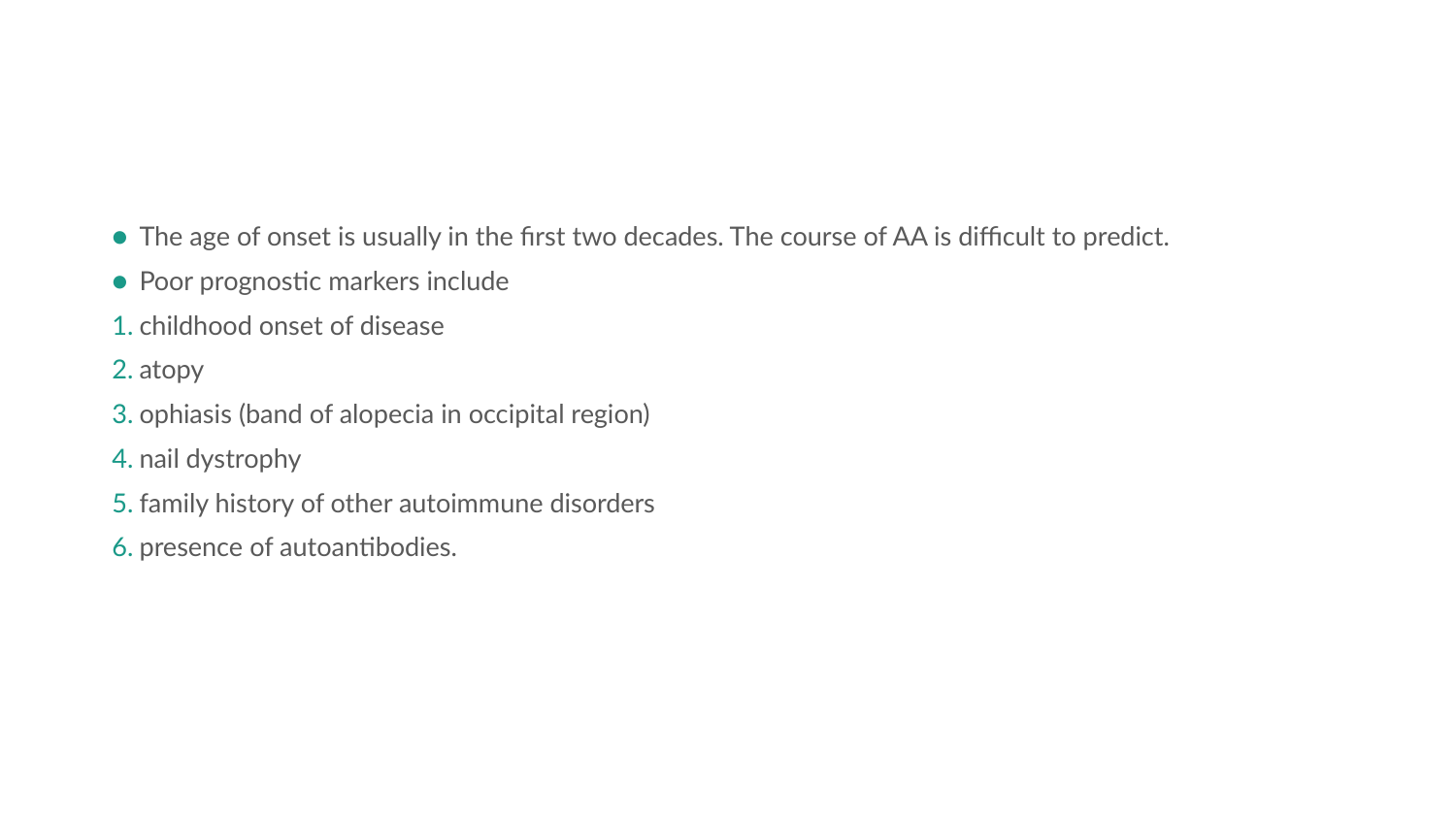

The age of onset is usually in the first two decades. The course of AA is difficult to predict.
Poor prognostic markers include
childhood onset of disease
atopy
ophiasis (band of alopecia in occipital region)
nail dystrophy
family history of other autoimmune disorders
presence of autoantibodies.